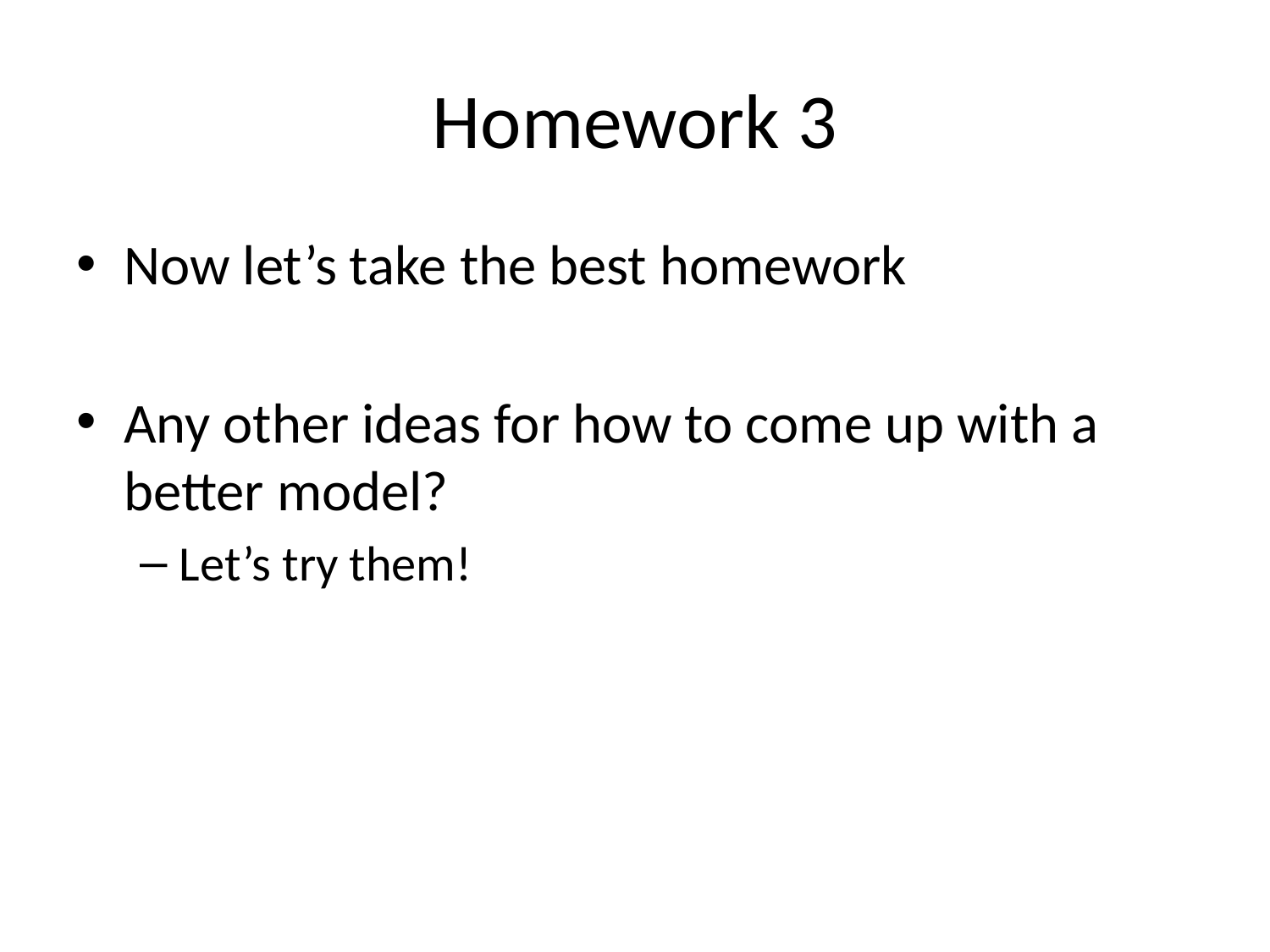

# Homework 3
Now let’s take the best homework

Any other ideas for how to come up with a better model?
Let’s try them!